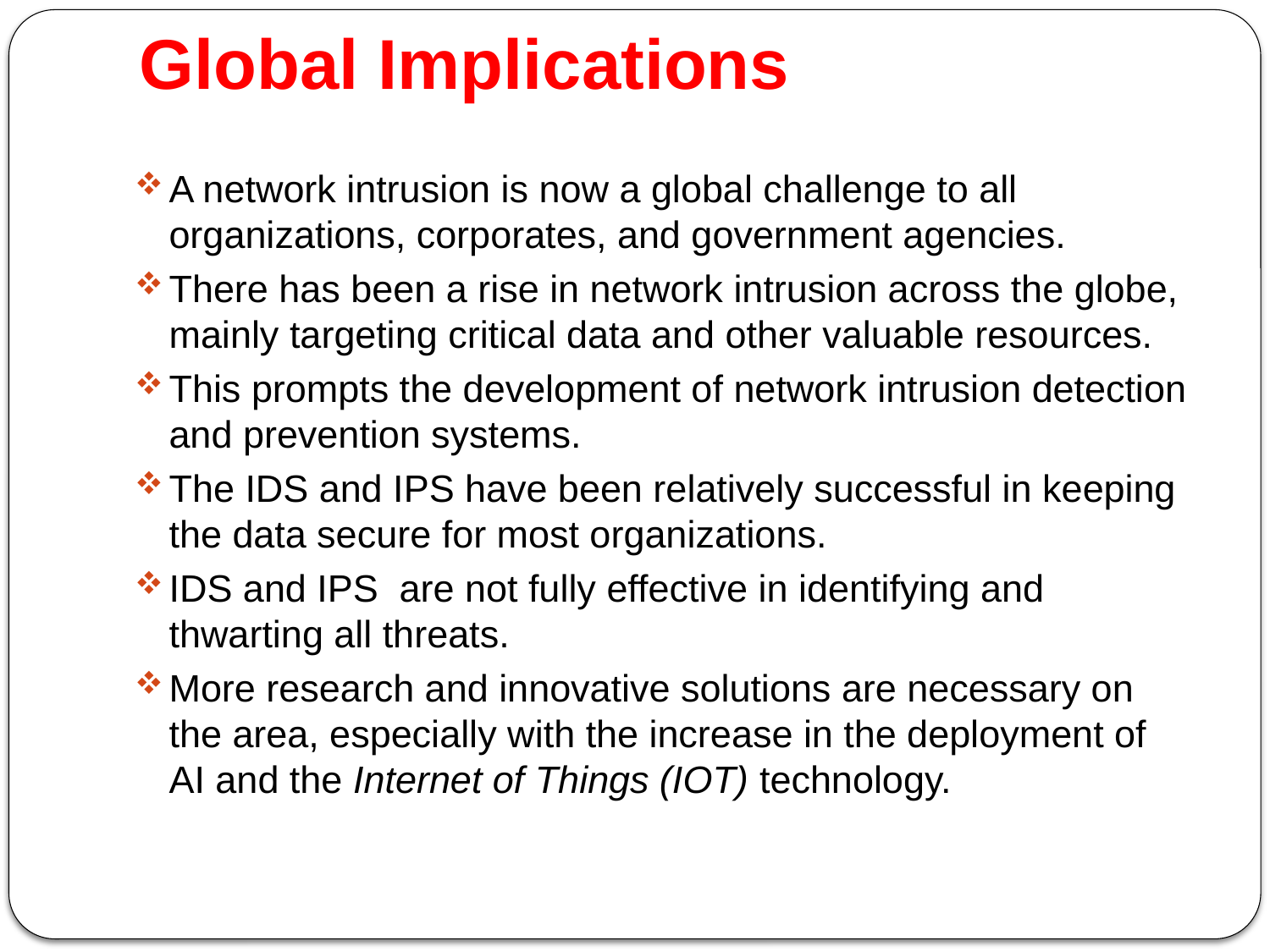

# Global Implications
A network intrusion is now a global challenge to all organizations, corporates, and government agencies.
There has been a rise in network intrusion across the globe, mainly targeting critical data and other valuable resources.
This prompts the development of network intrusion detection and prevention systems.
The IDS and IPS have been relatively successful in keeping the data secure for most organizations.
IDS and IPS  are not fully effective in identifying and thwarting all threats.
More research and innovative solutions are necessary on the area, especially with the increase in the deployment of AI and the Internet of Things (IOT) technology.